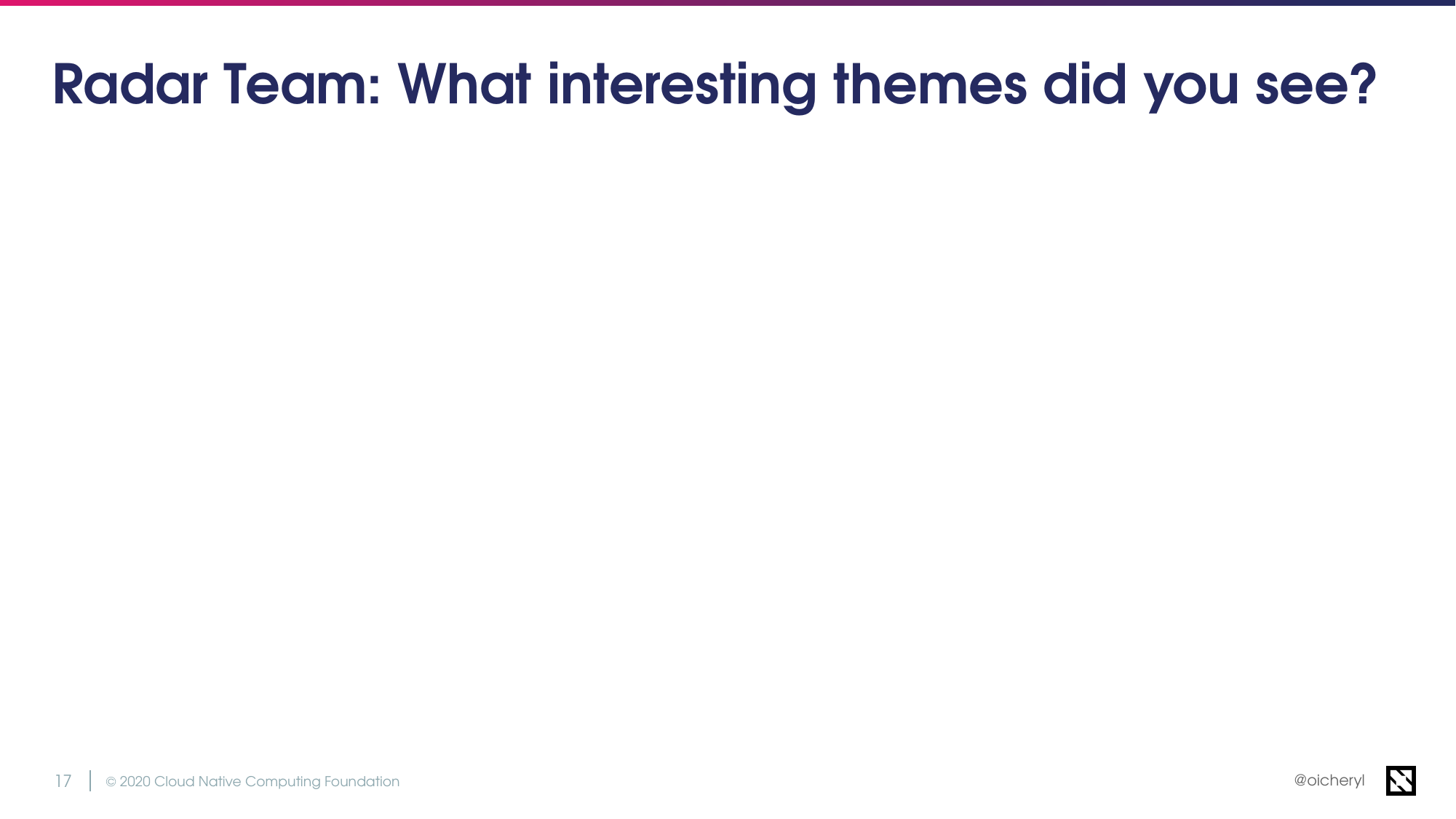

# Radar Team: What interesting themes did you see?